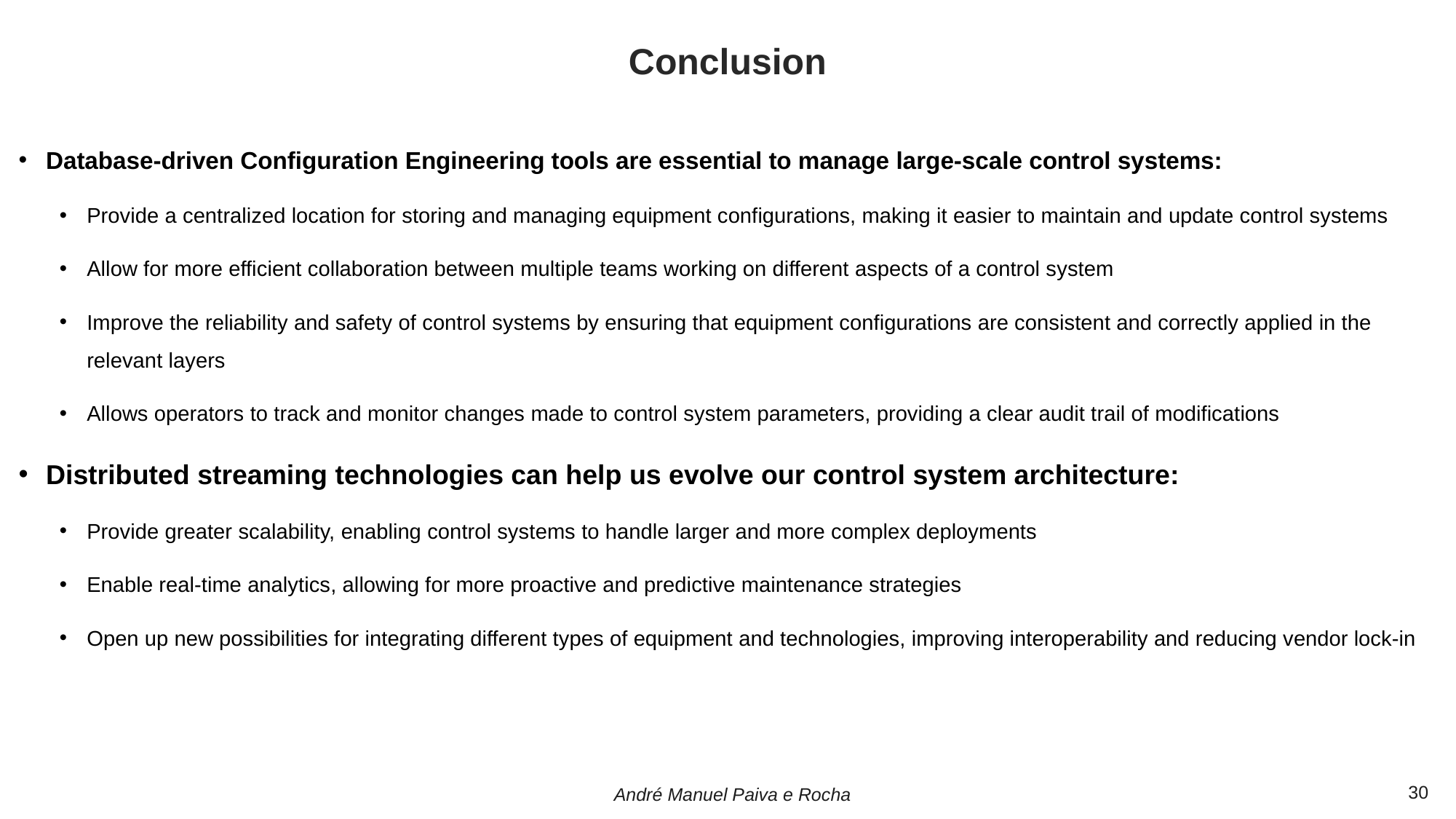

Conclusion
Database-driven Configuration Engineering tools are essential to manage large-scale control systems:
Provide a centralized location for storing and managing equipment configurations, making it easier to maintain and update control systems
Allow for more efficient collaboration between multiple teams working on different aspects of a control system
Improve the reliability and safety of control systems by ensuring that equipment configurations are consistent and correctly applied in the relevant layers
Allows operators to track and monitor changes made to control system parameters, providing a clear audit trail of modifications
Distributed streaming technologies can help us evolve our control system architecture:
Provide greater scalability, enabling control systems to handle larger and more complex deployments
Enable real-time analytics, allowing for more proactive and predictive maintenance strategies
Open up new possibilities for integrating different types of equipment and technologies, improving interoperability and reducing vendor lock-in